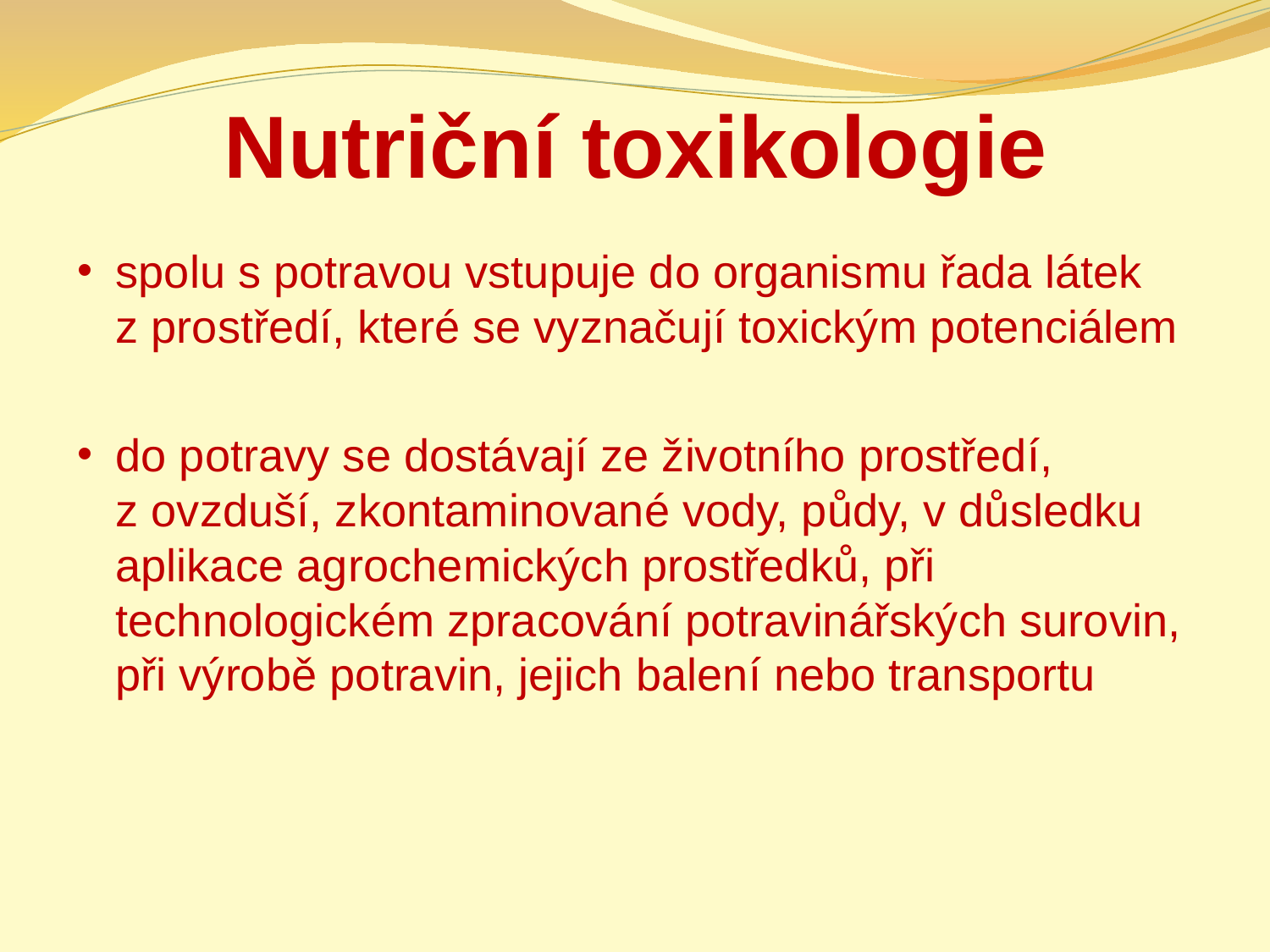

# Nutriční toxikologie
spolu s potravou vstupuje do organismu řada látek z prostředí, které se vyznačují toxickým potenciálem

do potravy se dostávají ze životního prostředí, z ovzduší, zkontaminované vody, půdy, v důsledku aplikace agrochemických prostředků, při technologickém zpracování potravinářských surovin, při výrobě potravin, jejich balení nebo transportu